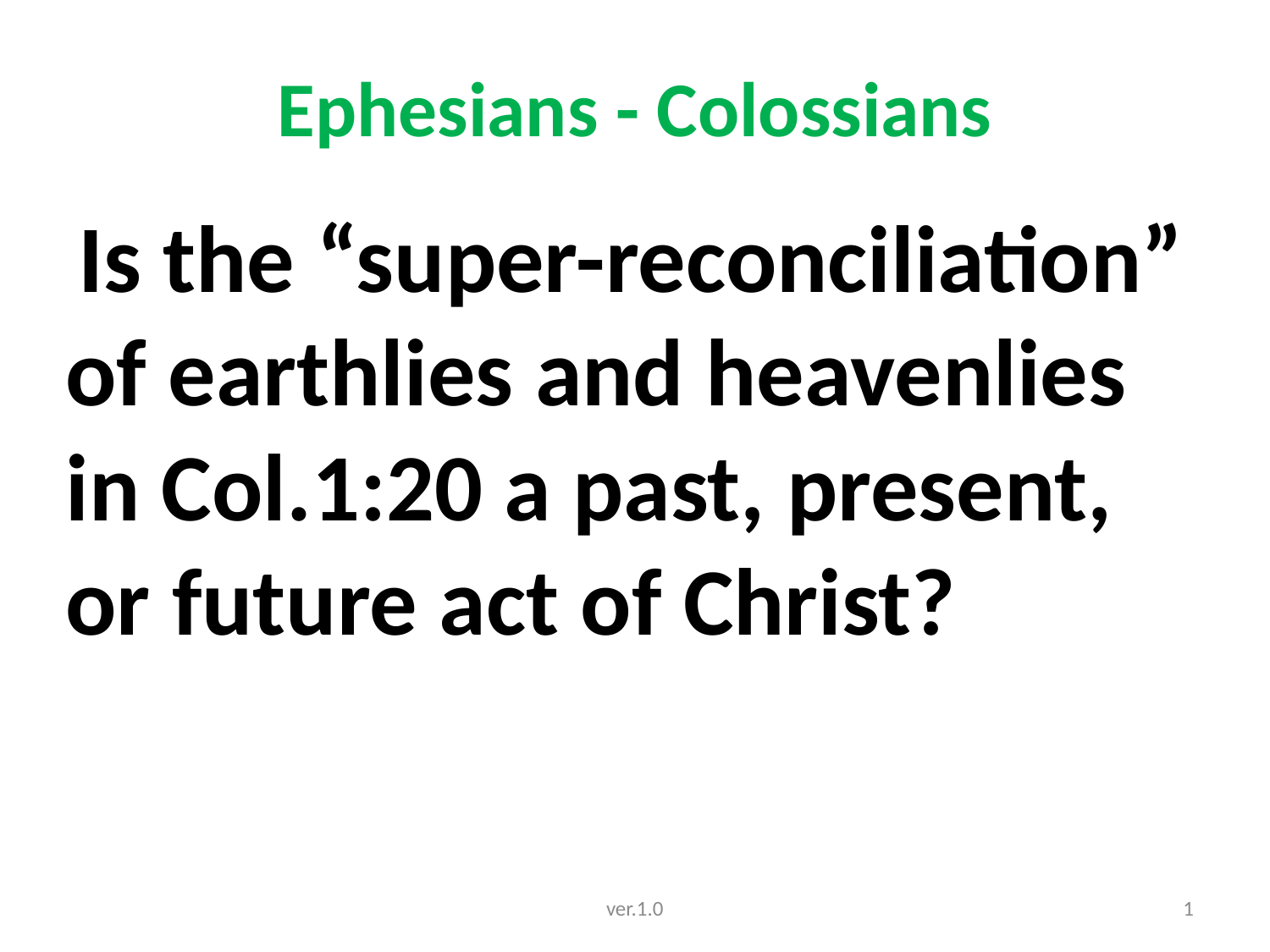

# Ephesians - Colossians
 Is the “super-reconciliation” of earthlies and heavenlies in Col.1:20 a past, present, or future act of Christ?

ver.1.0
1